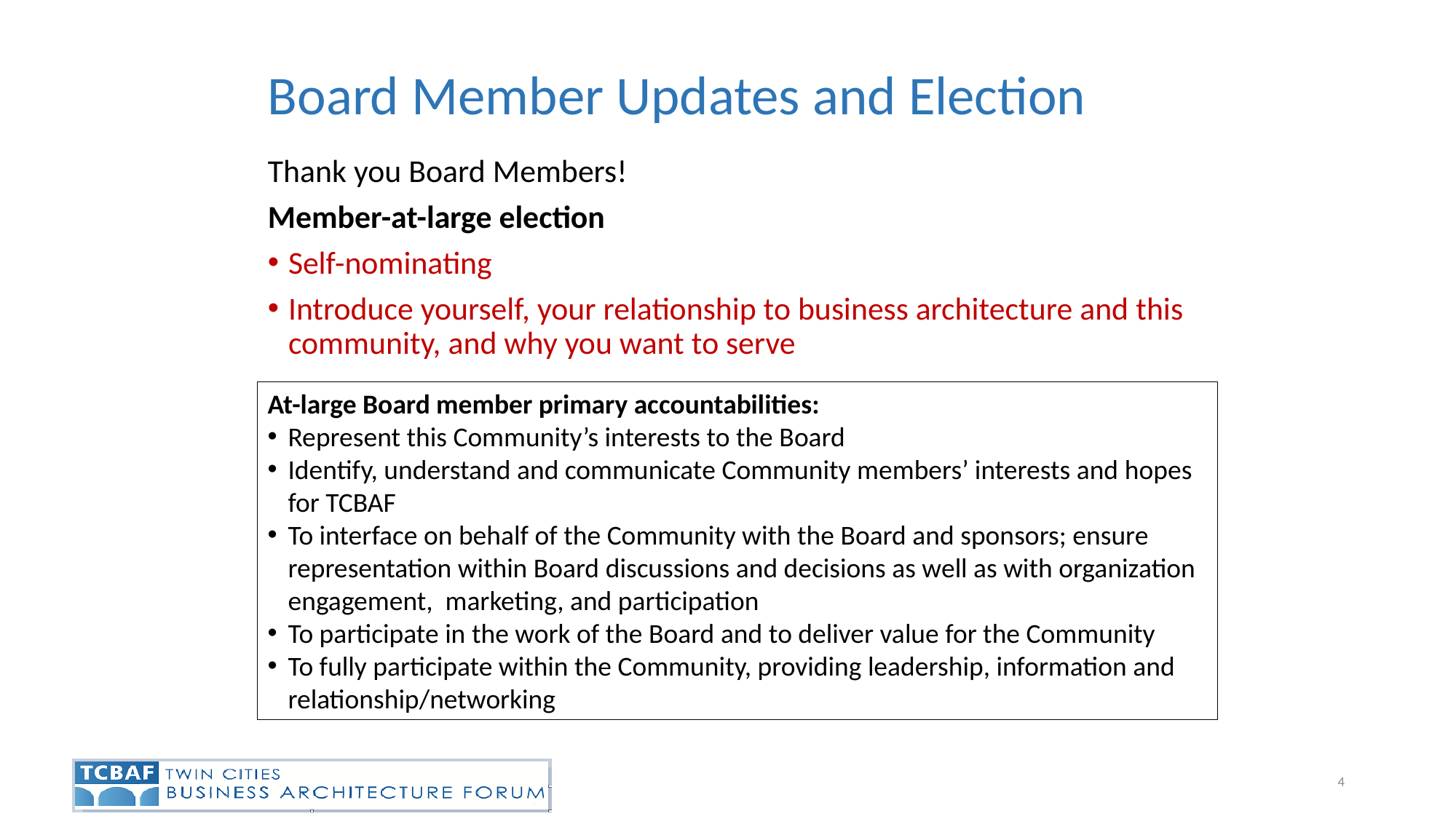

# Board Member Updates and Election
Thank you Board Members!
Member-at-large election
Self-nominating
Introduce yourself, your relationship to business architecture and this community, and why you want to serve

At-large Board member primary accountabilities:
Represent this Community’s interests to the Board
Identify, understand and communicate Community members’ interests and hopes for TCBAF
To interface on behalf of the Community with the Board and sponsors; ensure representation within Board discussions and decisions as well as with organization engagement,  marketing, and participation
To participate in the work of the Board and to deliver value for the Community
To fully participate within the Community, providing leadership, information and relationship/networking
4